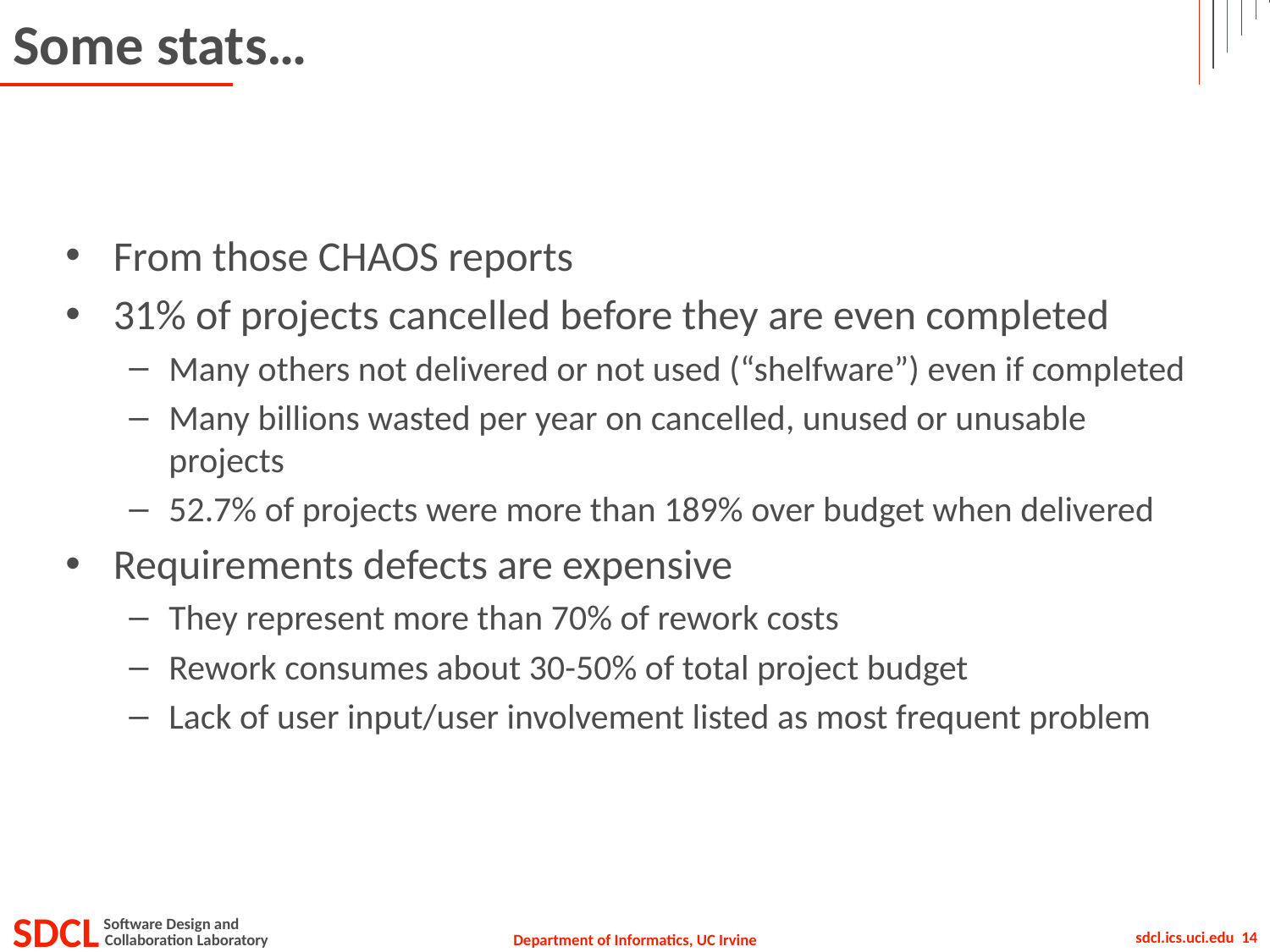

# Some stats…
From those CHAOS reports
31% of projects cancelled before they are even completed
Many others not delivered or not used (“shelfware”) even if completed
Many billions wasted per year on cancelled, unused or unusable projects
52.7% of projects were more than 189% over budget when delivered
Requirements defects are expensive
They represent more than 70% of rework costs
Rework consumes about 30-50% of total project budget
Lack of user input/user involvement listed as most frequent problem